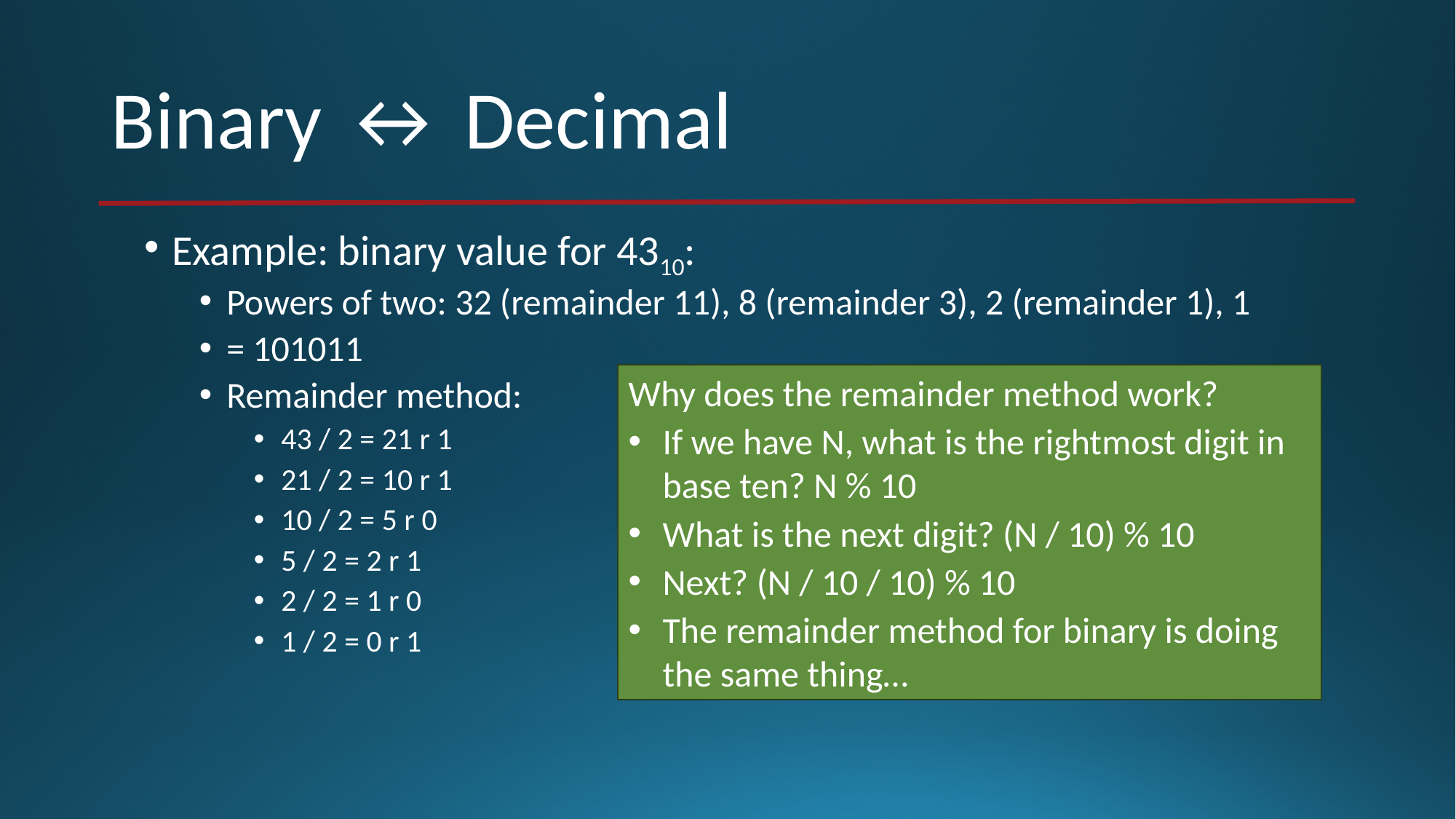

# Binary ↔ Decimal
Example: binary value for 4310:
Powers of two: 32 (remainder 11), 8 (remainder 3), 2 (remainder 1), 1
= 101011
Remainder method:
43 / 2 = 21 r 1
21 / 2 = 10 r 1
10 / 2 = 5 r 0
5 / 2 = 2 r 1
2 / 2 = 1 r 0
1 / 2 = 0 r 1
Why does the remainder method work?
If we have N, what is the rightmost digit in base ten? N % 10
What is the next digit? (N / 10) % 10
Next? (N / 10 / 10) % 10
The remainder method for binary is doing the same thing…